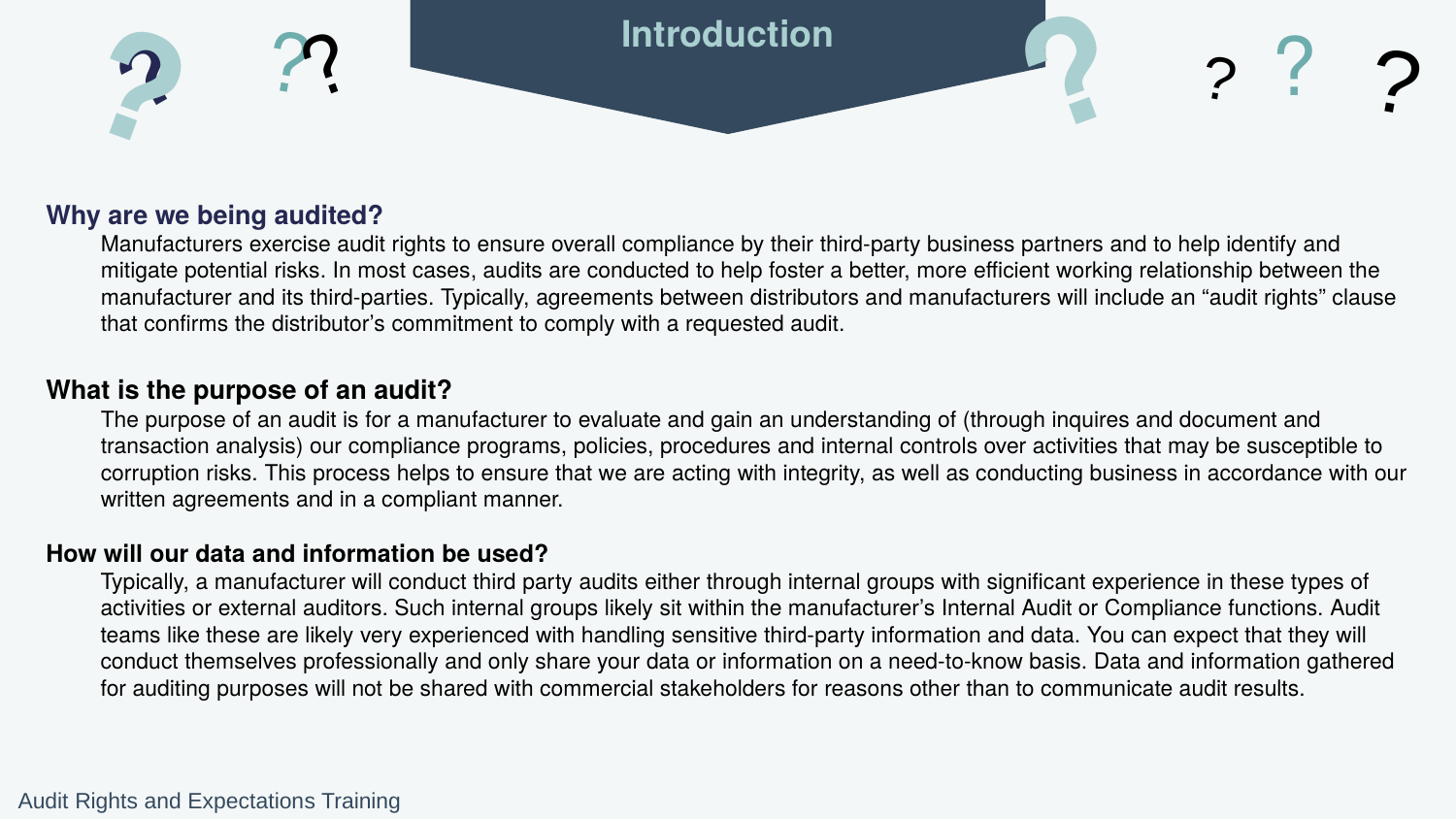

?
?
?
?
?
Introduction
?
?

?
Why are we being audited?
Manufacturers exercise audit rights to ensure overall compliance by their third-party business partners and to help identify and mitigate potential risks. In most cases, audits are conducted to help foster a better, more efficient working relationship between the manufacturer and its third-parties. Typically, agreements between distributors and manufacturers will include an “audit rights” clause that confirms the distributor’s commitment to comply with a requested audit.

What is the purpose of an audit?
The purpose of an audit is for a manufacturer to evaluate and gain an understanding of (through inquires and document and transaction analysis) our compliance programs, policies, procedures and internal controls over activities that may be susceptible to corruption risks. This process helps to ensure that we are acting with integrity, as well as conducting business in accordance with our written agreements and in a compliant manner.

How will our data and information be used?
Typically, a manufacturer will conduct third party audits either through internal groups with significant experience in these types of activities or external auditors. Such internal groups likely sit within the manufacturer’s Internal Audit or Compliance functions. Audit teams like these are likely very experienced with handling sensitive third-party information and data. You can expect that they will conduct themselves professionally and only share your data or information on a need-to-know basis. Data and information gathered for auditing purposes will not be shared with commercial stakeholders for reasons other than to communicate audit results.